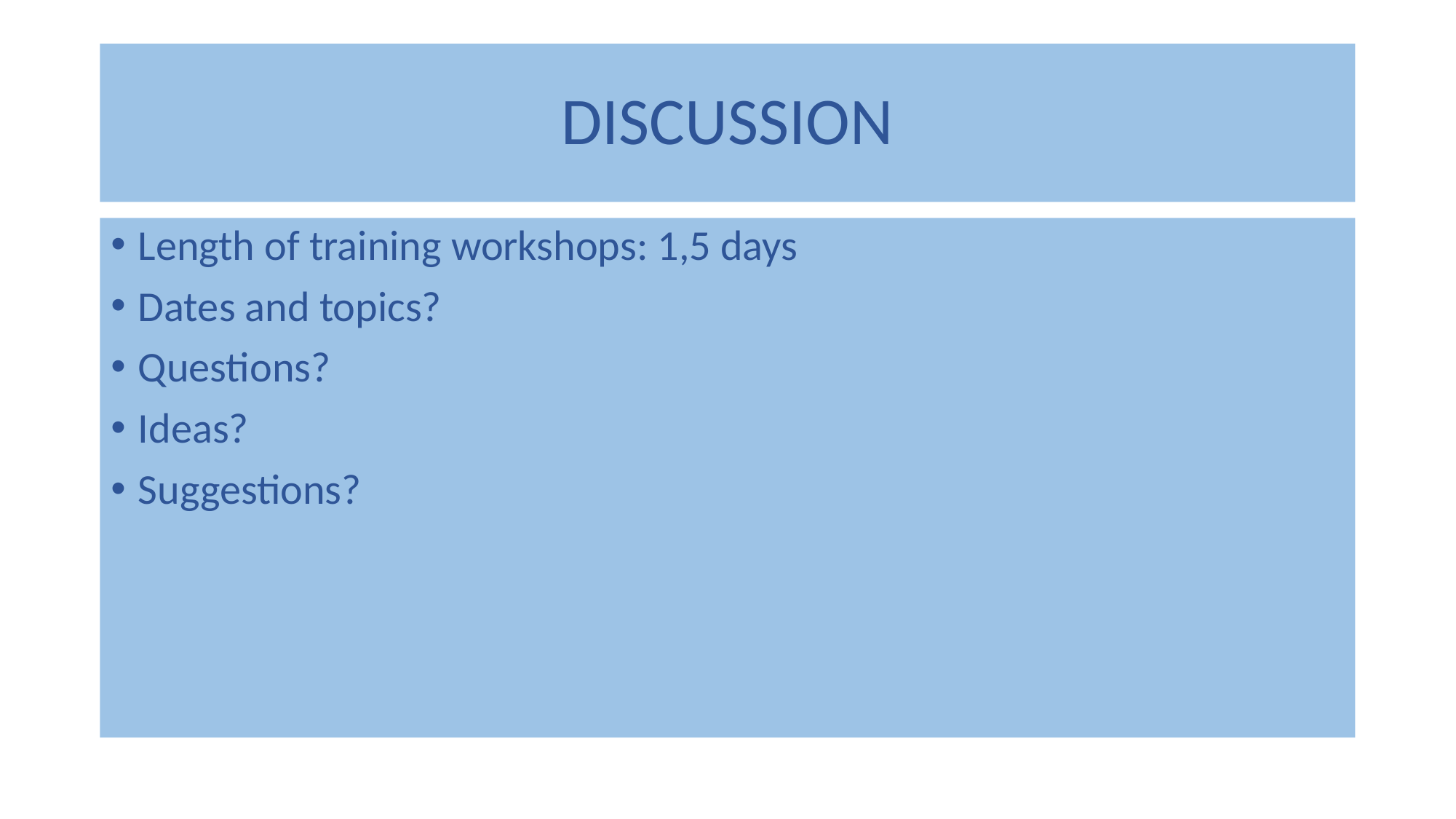

# DISCUSSION
Length of training workshops: 1,5 days
Dates and topics?
Questions?
Ideas?
Suggestions?